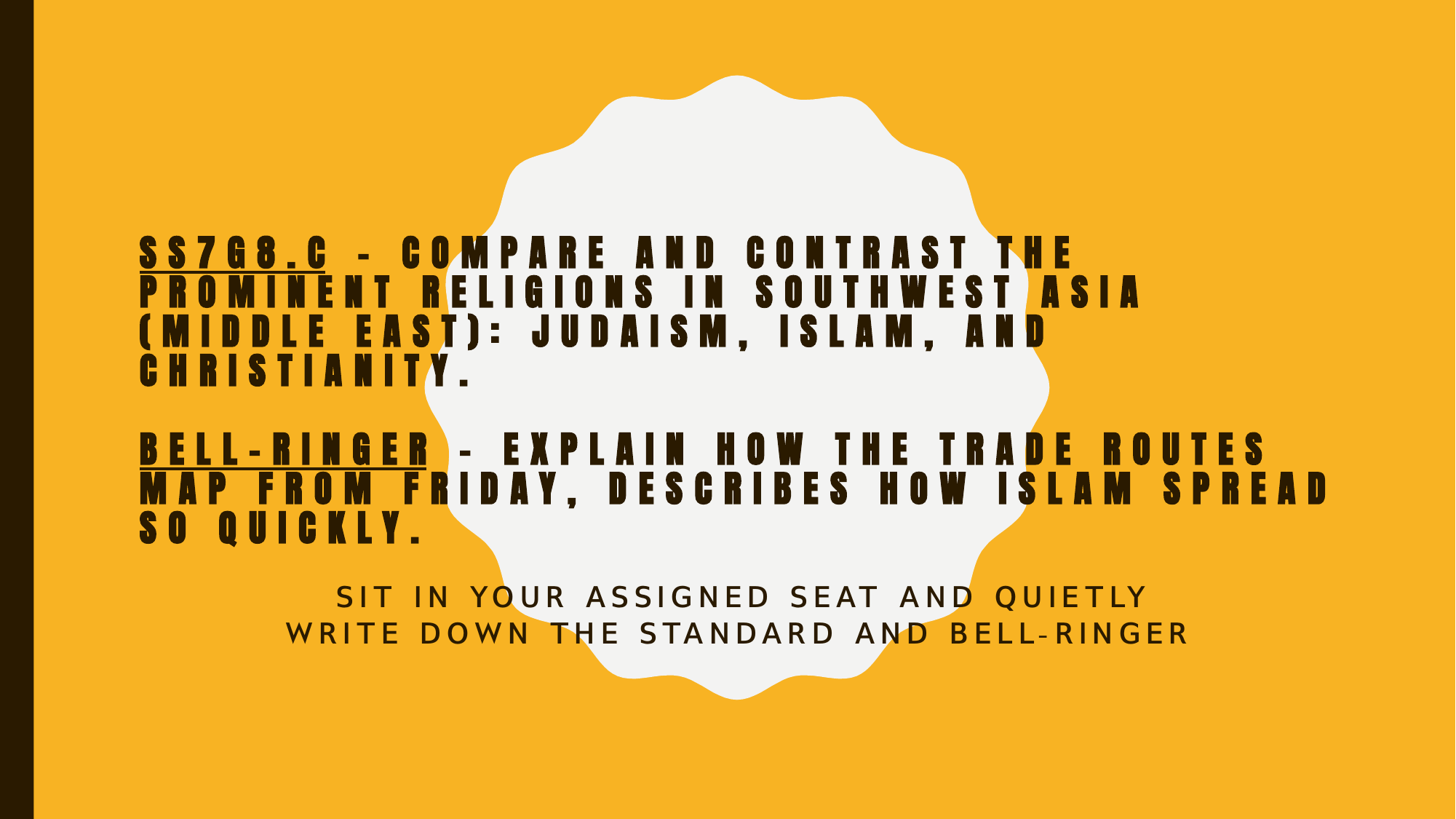

# SS7G8.c - Compare and contrast the prominent religions in Southwest Asia (Middle East): Judaism, Islam, and Christianity. Bell-Ringer – Explain how the trade routes map from Friday, describes how Islam spread so quickly.
Sit in your assigned seat and quietly write down the standard and bell-ringer